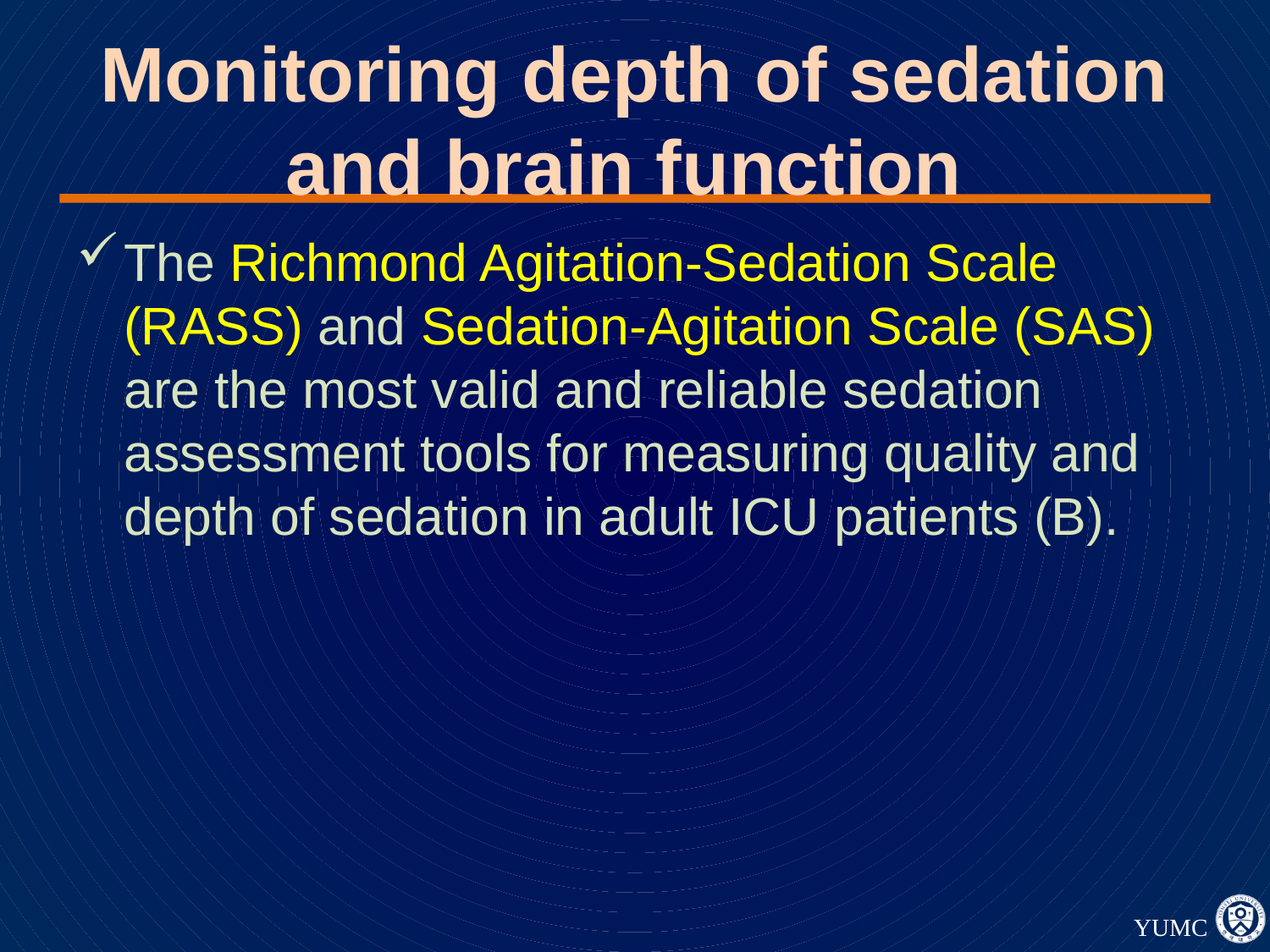

# Monitoring depth of sedation and brain function
The Richmond Agitation-Sedation Scale (RASS) and Sedation-Agitation Scale (SAS) are the most valid and reliable sedation assessment tools for measuring quality and depth of sedation in adult ICU patients (B).